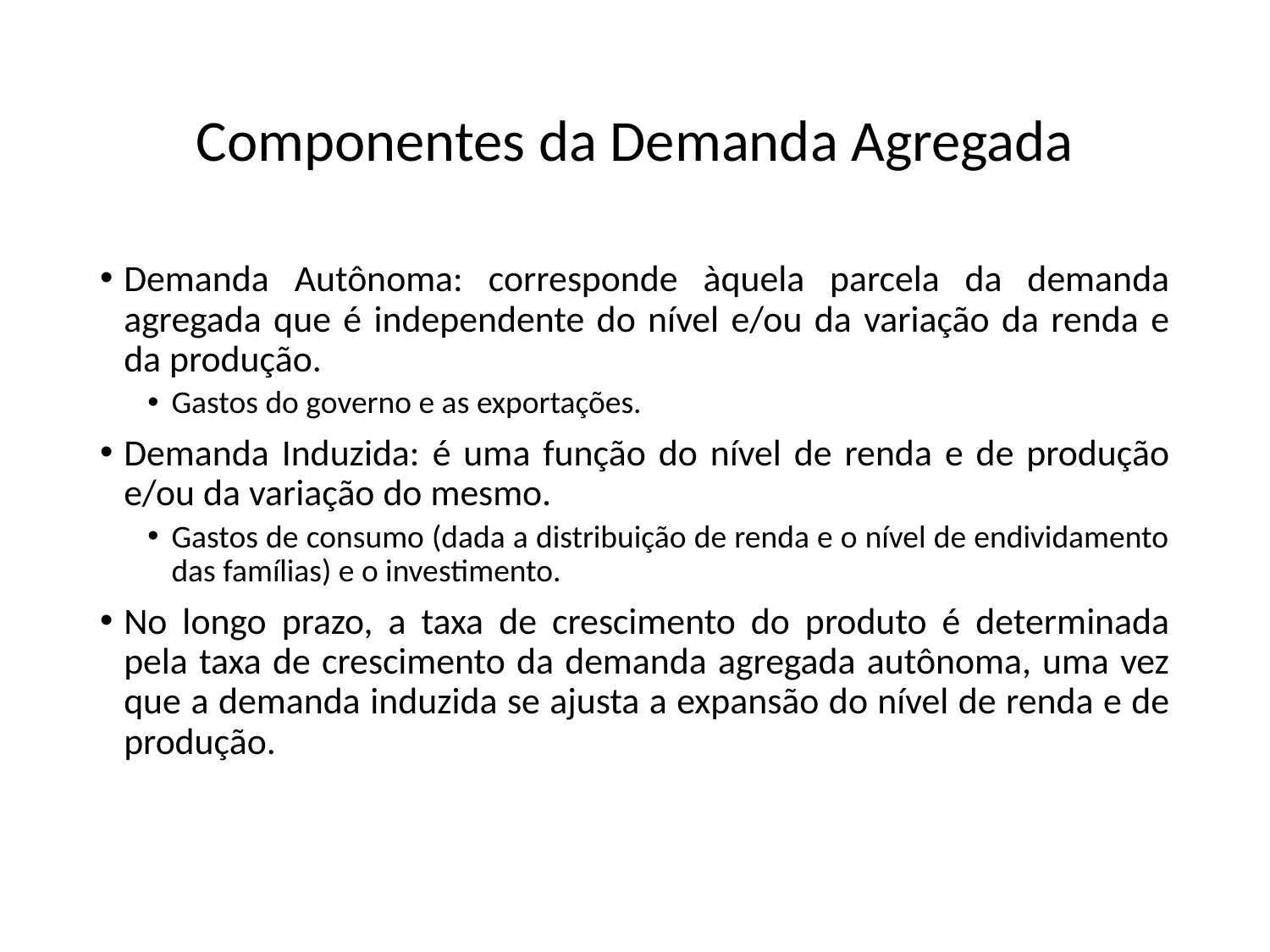

# Componentes da Demanda Agregada
Demanda Autônoma: corresponde àquela parcela da demanda agregada que é independente do nível e/ou da variação da renda e da produção.
Gastos do governo e as exportações.
Demanda Induzida: é uma função do nível de renda e de produção e/ou da variação do mesmo.
Gastos de consumo (dada a distribuição de renda e o nível de endividamento das famílias) e o investimento.
No longo prazo, a taxa de crescimento do produto é determinada pela taxa de crescimento da demanda agregada autônoma, uma vez que a demanda induzida se ajusta a expansão do nível de renda e de produção.